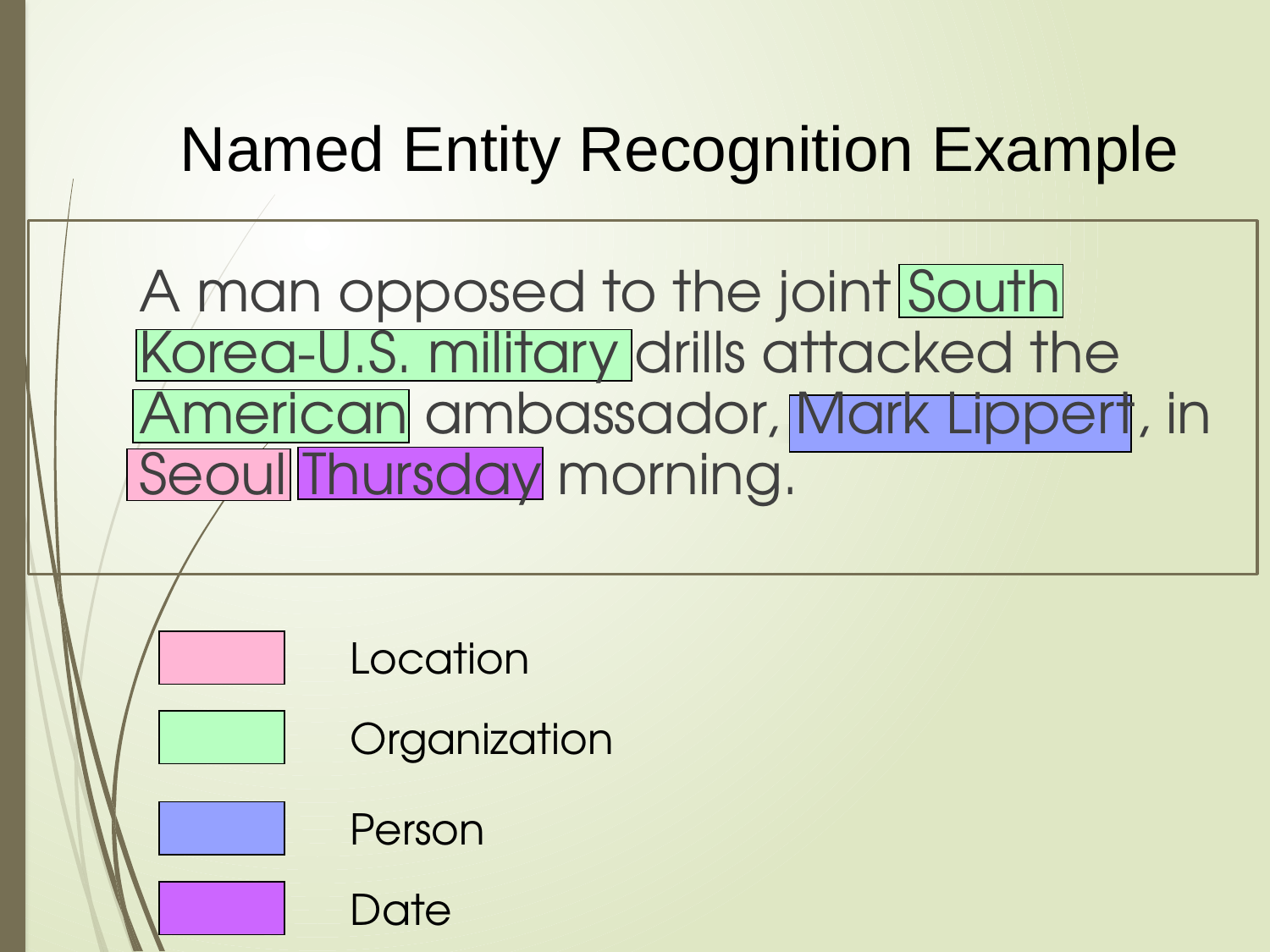

Named Entity Recognition Example

	A man opposed to the joint South Korea-U.S. military drills attacked the American ambassador, Mark Lippert, in Seoul Thursday morning.

Location

Organization

Person

Date